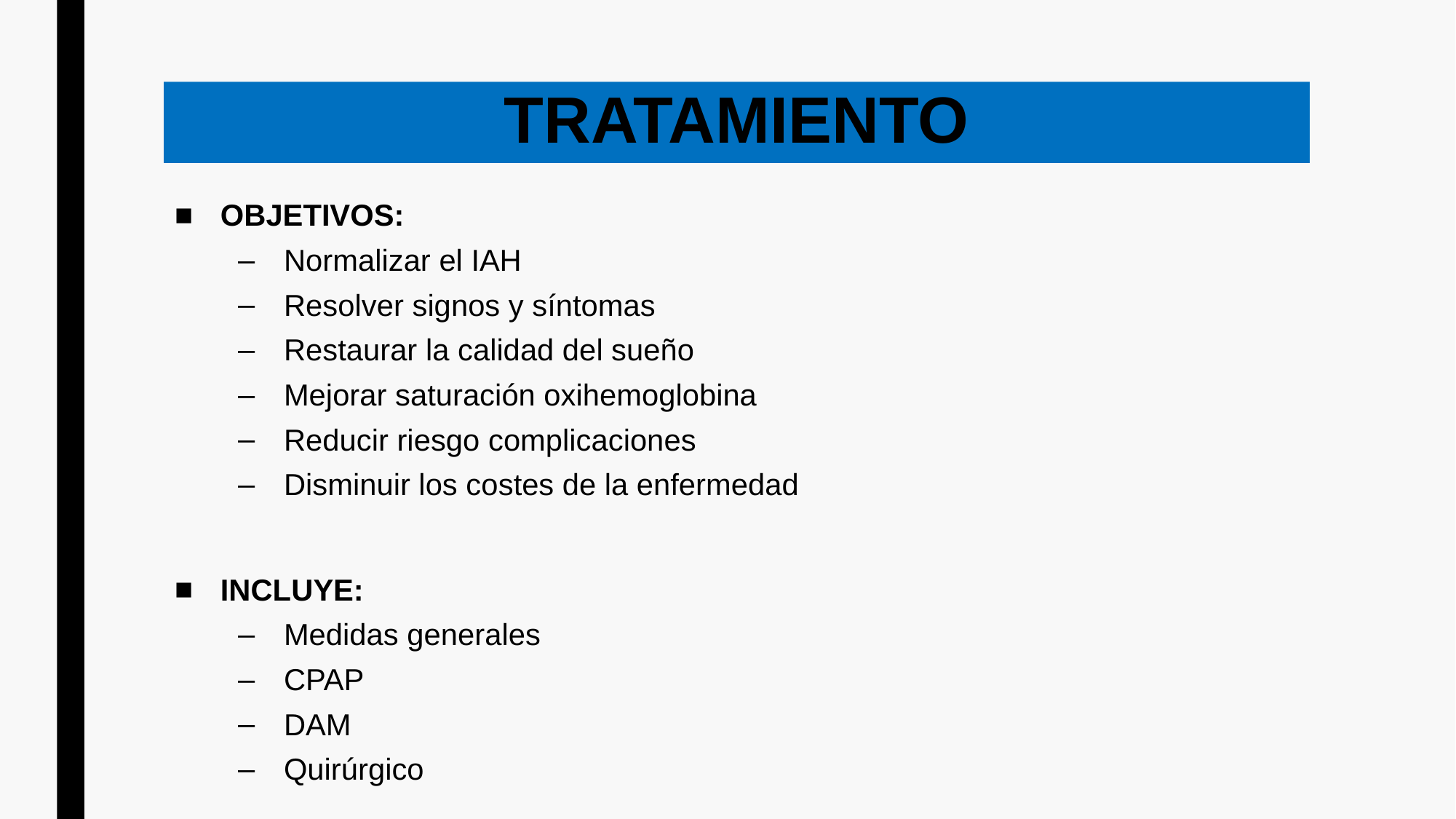

# TRATAMIENTO
OBJETIVOS:
Normalizar el IAH
Resolver signos y síntomas
Restaurar la calidad del sueño
Mejorar saturación oxihemoglobina
Reducir riesgo complicaciones
Disminuir los costes de la enfermedad

INCLUYE:
Medidas generales
CPAP
DAM
Quirúrgico